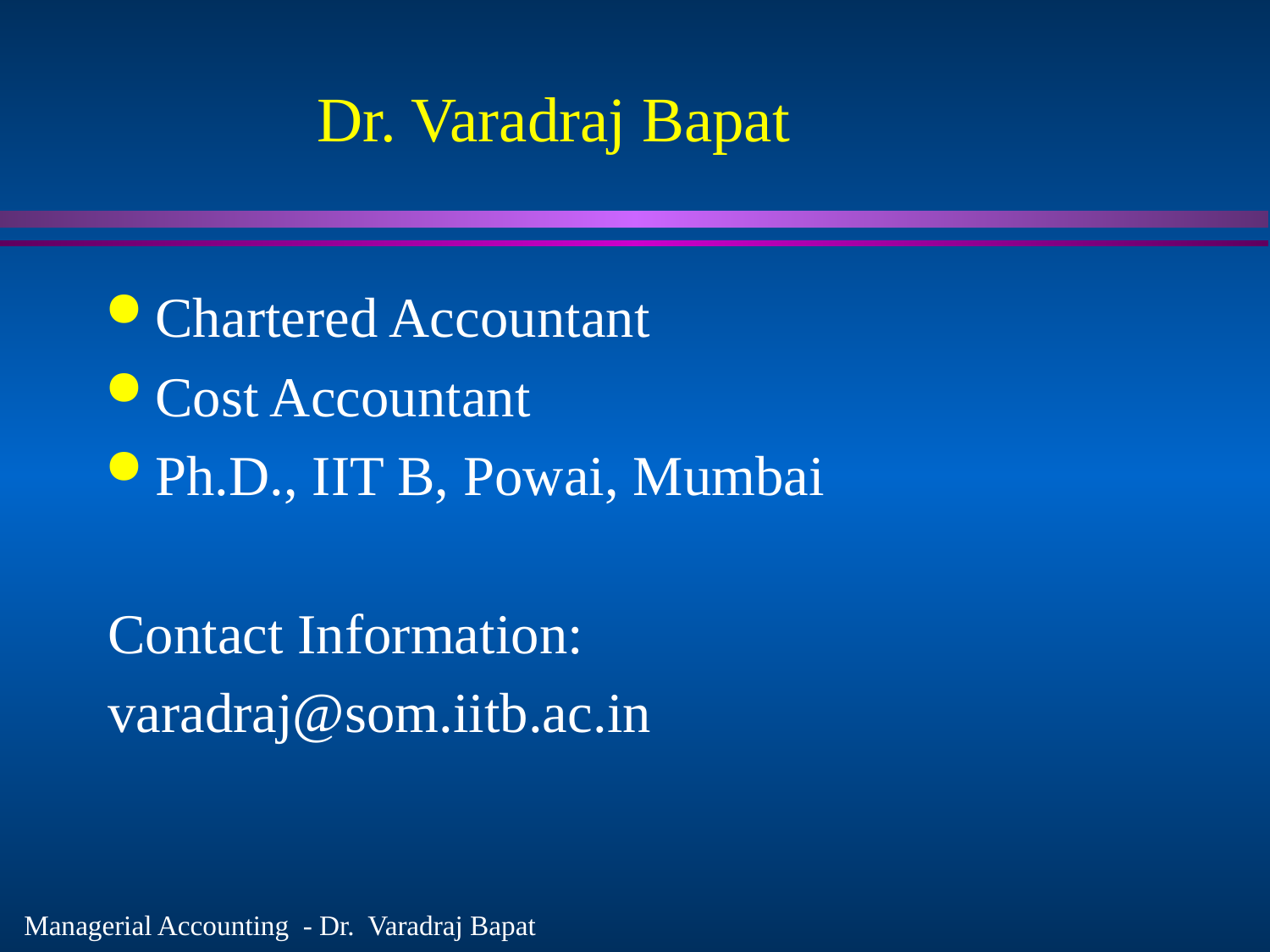

# Dr. Varadraj Bapat
Chartered Accountant
Cost Accountant
Ph.D., IIT B, Powai, Mumbai

Contact Information:
varadraj@som.iitb.ac.in